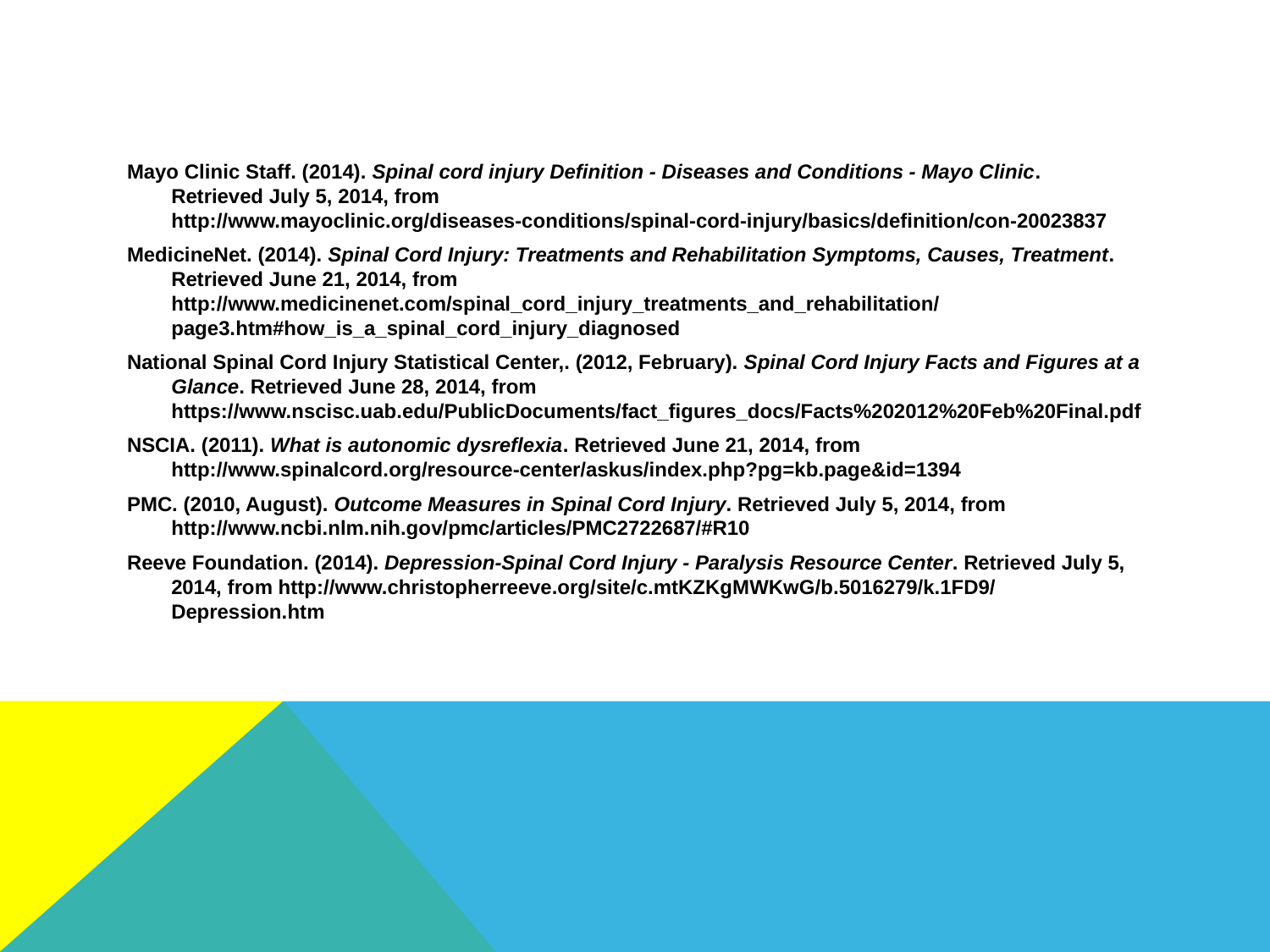

#
Mayo Clinic Staff. (2014). Spinal cord injury Definition - Diseases and Conditions - Mayo Clinic. Retrieved July 5, 2014, from http://www.mayoclinic.org/diseases-conditions/spinal-cord-injury/basics/definition/con-20023837
MedicineNet. (2014). Spinal Cord Injury: Treatments and Rehabilitation Symptoms, Causes, Treatment. Retrieved June 21, 2014, from http://www.medicinenet.com/spinal_cord_injury_treatments_and_rehabilitation/page3.htm#how_is_a_spinal_cord_injury_diagnosed
National Spinal Cord Injury Statistical Center,. (2012, February). Spinal Cord Injury Facts and Figures at a Glance. Retrieved June 28, 2014, from https://www.nscisc.uab.edu/PublicDocuments/fact_figures_docs/Facts%202012%20Feb%20Final.pdf
NSCIA. (2011). What is autonomic dysreflexia. Retrieved June 21, 2014, from http://www.spinalcord.org/resource-center/askus/index.php?pg=kb.page&id=1394
PMC. (2010, August). Outcome Measures in Spinal Cord Injury. Retrieved July 5, 2014, from http://www.ncbi.nlm.nih.gov/pmc/articles/PMC2722687/#R10
Reeve Foundation. (2014). Depression-Spinal Cord Injury - Paralysis Resource Center. Retrieved July 5, 2014, from http://www.christopherreeve.org/site/c.mtKZKgMWKwG/b.5016279/k.1FD9/Depression.htm